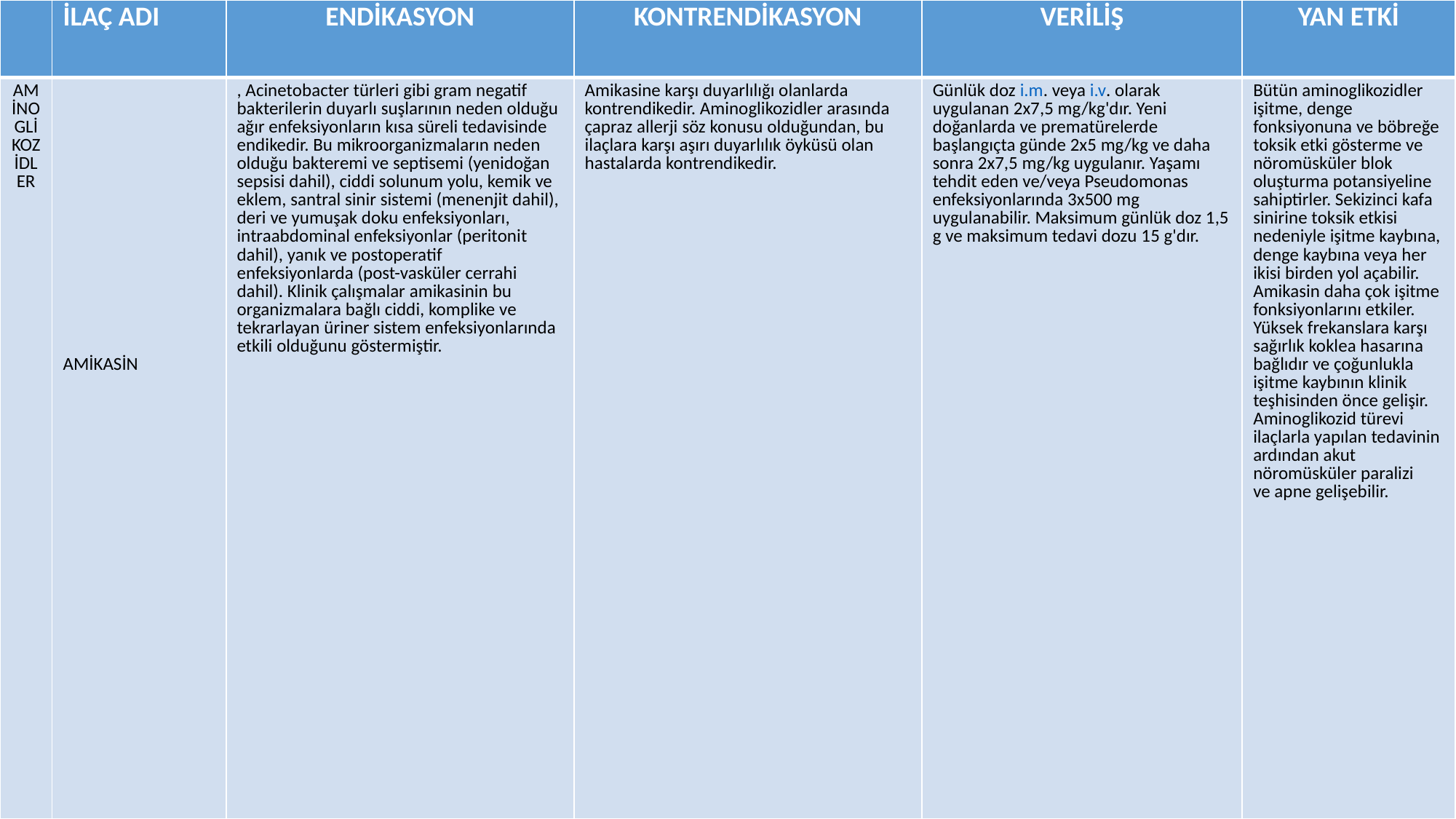

|  | İLAÇ ADI | ENDİKASYON | KONTRENDİKASYON | VERİLİŞ | YAN ETKİ |
| --- | --- | --- | --- | --- | --- |
| AMİNOGLİKOZİDLER | AMİKASİN | , Acinetobacter türleri gibi gram negatif bakterilerin duyarlı suşlarının neden olduğu ağır enfeksiyonların kısa süreli tedavisinde endikedir. Bu mikroorganizmaların neden olduğu bakteremi ve septisemi (yenidoğan sepsisi dahil), ciddi solunum yolu, kemik ve eklem, santral sinir sistemi (menenjit dahil), deri ve yumuşak doku enfeksiyonları, intraabdominal enfeksiyonlar (peritonit dahil), yanık ve postoperatif enfeksiyonlarda (post-vasküler cerrahi dahil). Klinik çalışmalar amikasinin bu organizmalara bağlı ciddi, komplike ve tekrarlayan üriner sistem enfeksiyonlarında etkili olduğunu göstermiştir. | Amikasine karşı duyarlılığı olanlarda kontrendikedir. Aminoglikozidler arasında çapraz allerji söz konusu olduğundan, bu ilaçlara karşı aşırı duyarlılık öyküsü olan hastalarda kontrendikedir. | Günlük doz i.m. veya i.v. olarak uygulanan 2x7,5 mg/kg'dır. Yeni doğanlarda ve prematürelerde başlangıçta günde 2x5 mg/kg ve daha sonra 2x7,5 mg/kg uygulanır. Yaşamı tehdit eden ve/veya Pseudomonas enfeksiyonlarında 3x500 mg uygulanabilir. Maksimum günlük doz 1,5 g ve maksimum tedavi dozu 15 g'dır. | Bütün aminoglikozidler işitme, denge fonksiyonuna ve böbreğe toksik etki gösterme ve nöromüsküler blok oluşturma potansiyeline sahiptirler. Sekizinci kafa sinirine toksik etkisi nedeniyle işitme kaybına, denge kaybına veya her ikisi birden yol açabilir. Amikasin daha çok işitme fonksiyonlarını etkiler. Yüksek frekanslara karşı sağırlık koklea hasarına bağlıdır ve çoğunlukla işitme kaybının klinik teşhisinden önce gelişir. Aminoglikozid türevi ilaçlarla yapılan tedavinin ardından akut nöromüsküler paralizi ve apne gelişebilir. |
#